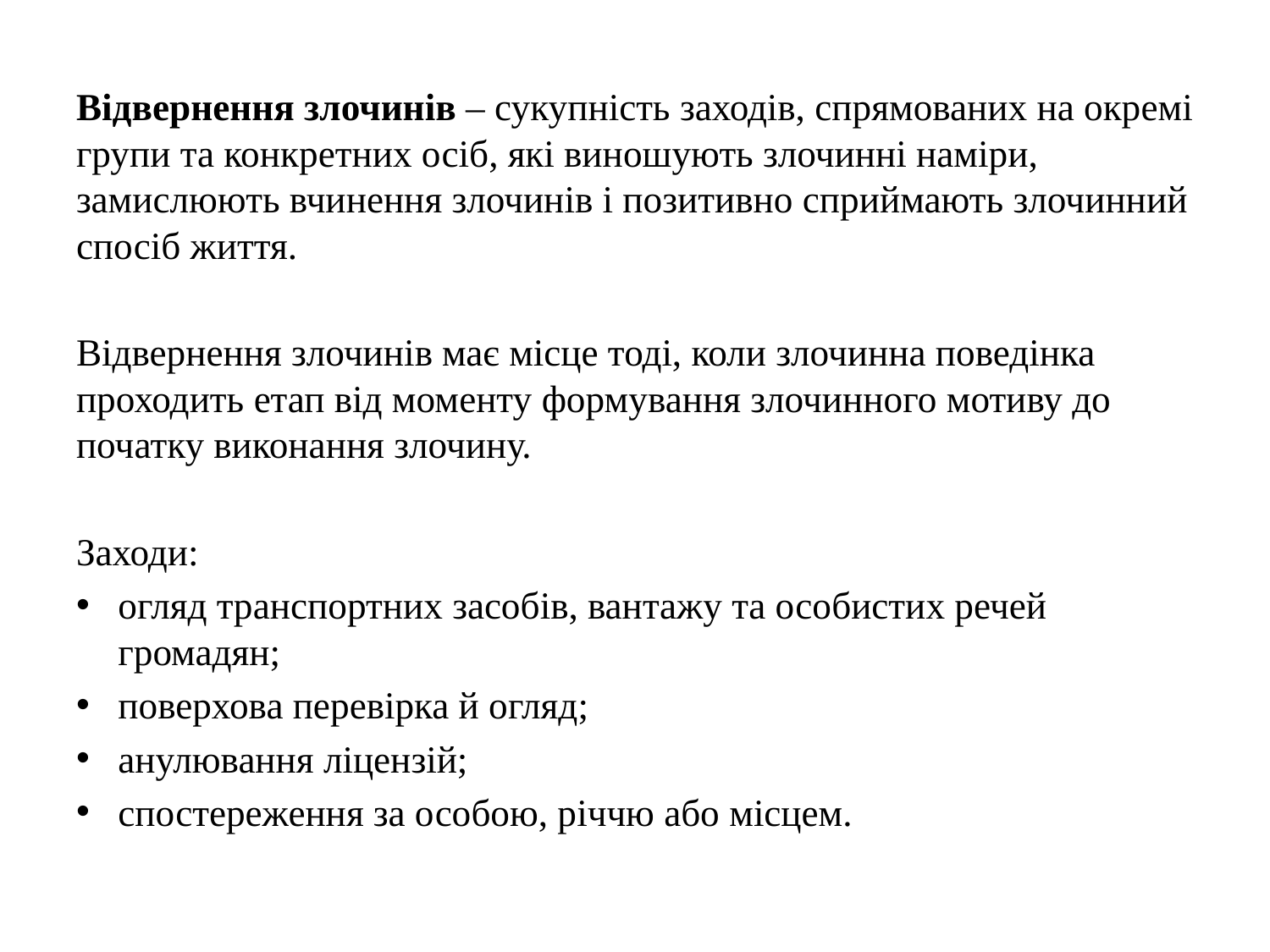

Відвернення злочинів – сукупність заходів, спрямованих на окремі групи та конкретних осіб, які виношують злочинні наміри, замислюють вчинення злочинів і позитивно сприймають злочинний спосіб життя.

Відвернення злочинів має місце тоді, коли злочинна поведінка проходить етап від моменту формування злочинного мотиву до початку виконання злочину.

Заходи:
огляд транспортних засобів, вантажу та особистих речей громадян;
поверхова перевірка й огляд;
анулювання ліцензій;
спостереження за особою, річчю або місцем.